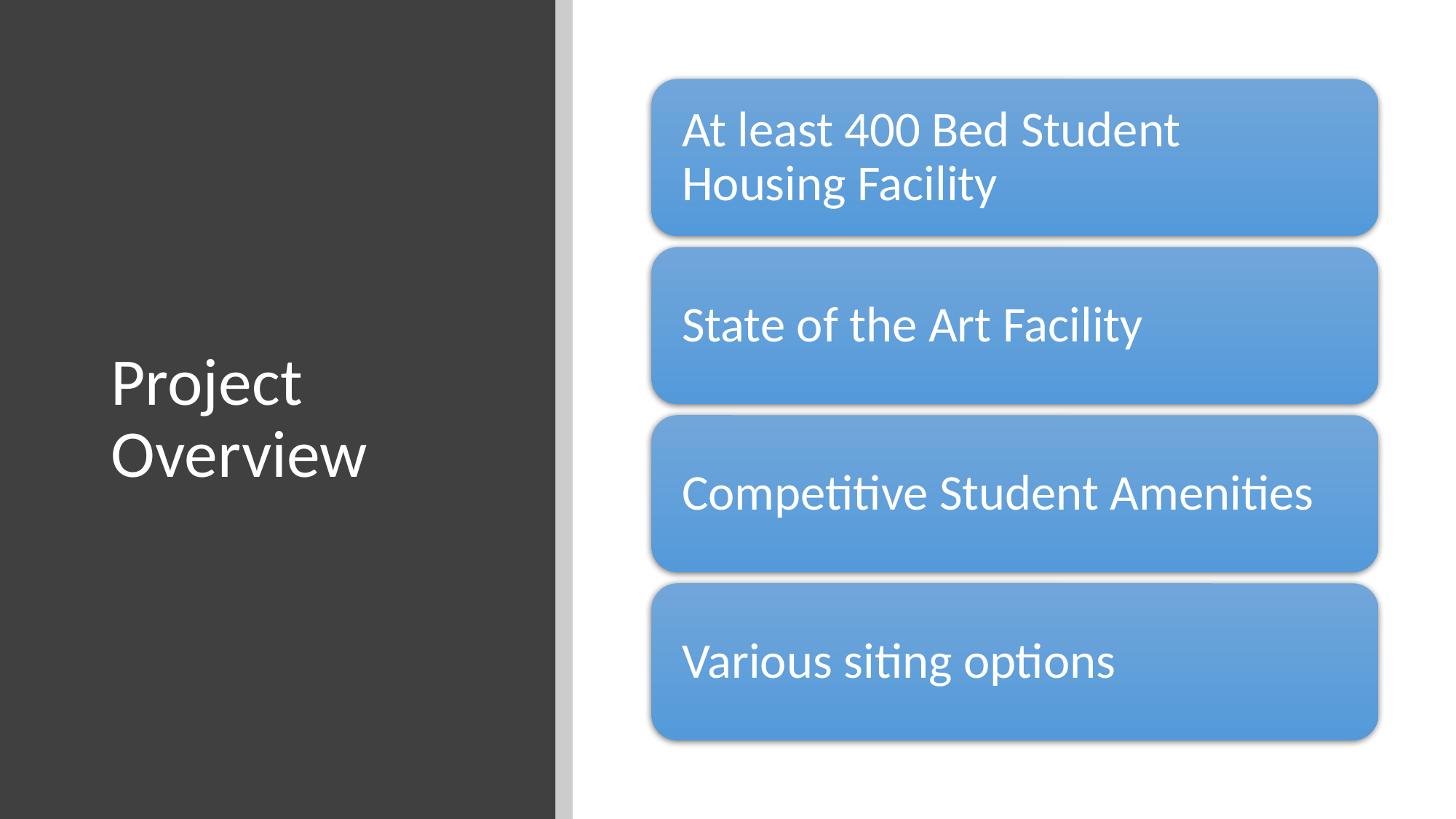

At least 400 Bed Student Housing Facility
State of the Art Facility
Competitive Student Amenities
Various siting options
# Project Overview